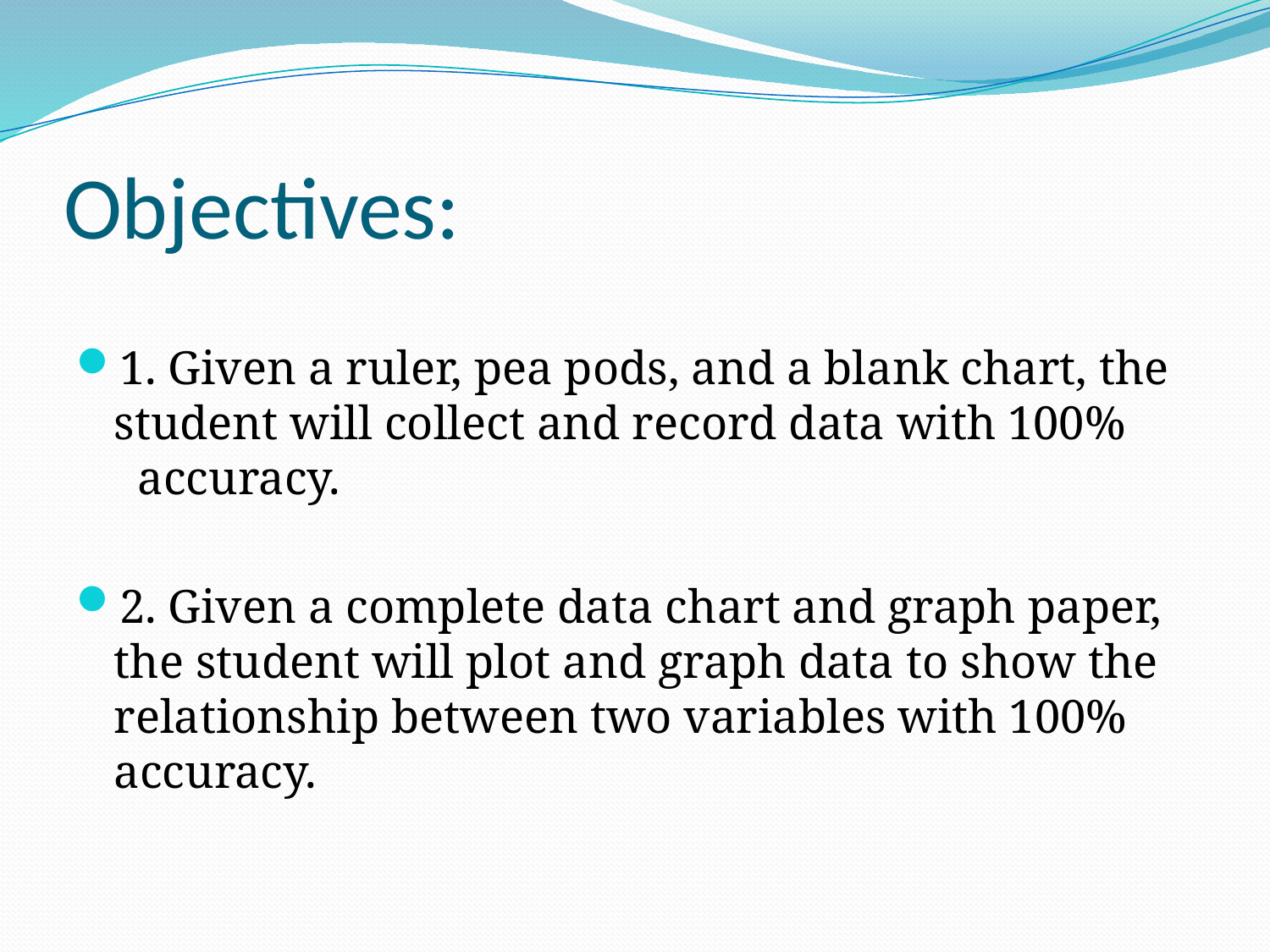

# Objectives:

1. Given a ruler, pea pods, and a blank chart, the student will collect and record data with 100%        accuracy.

2. Given a complete data chart and graph paper, the student will plot and graph data to show the relationship between two variables with 100% accuracy.